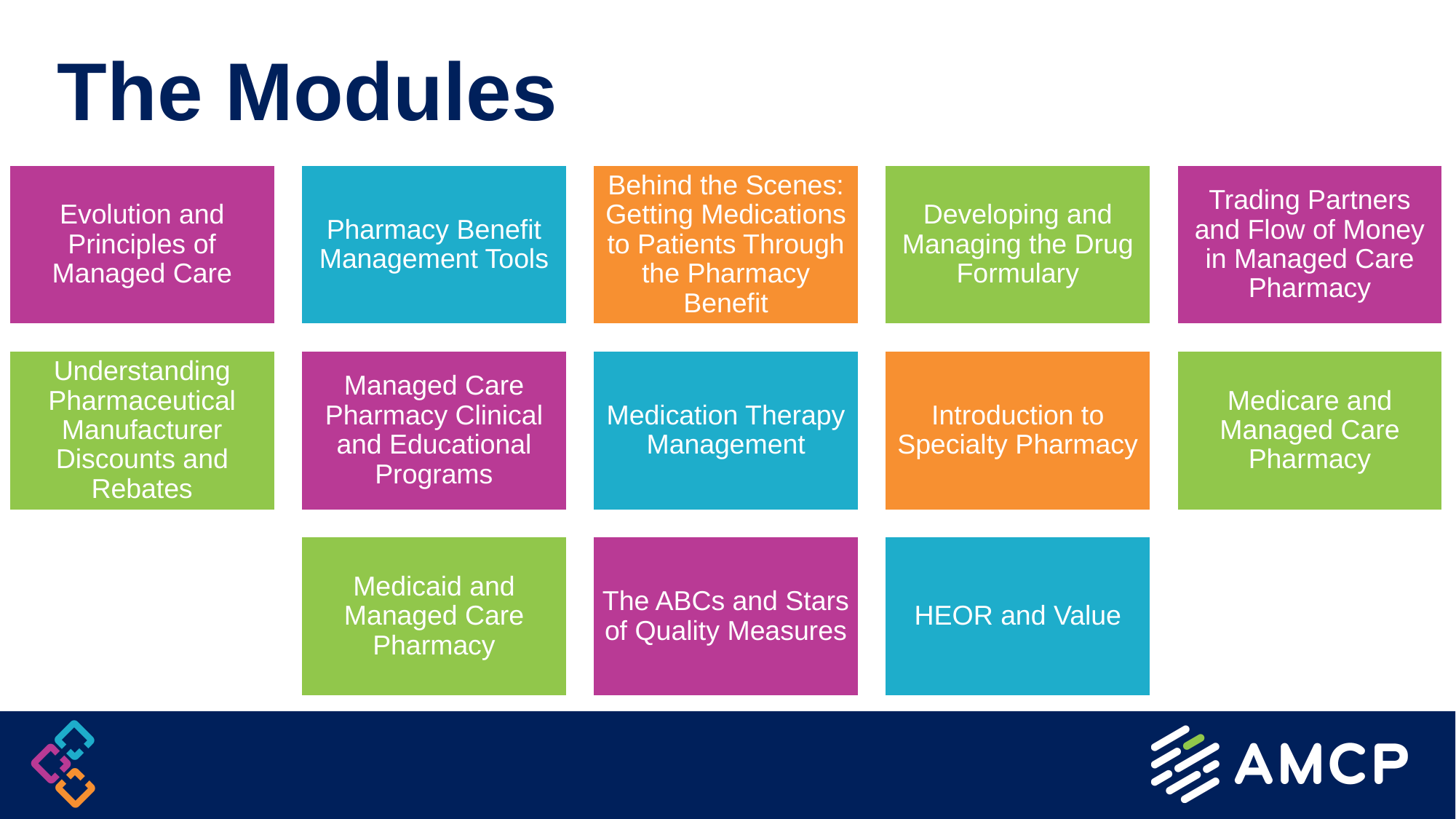

# The Modules
Evolution and Principles of Managed Care
Pharmacy Benefit Management Tools
Behind the Scenes: Getting Medications to Patients Through the Pharmacy Benefit
Developing and Managing the Drug Formulary
Trading Partners and Flow of Money in Managed Care Pharmacy
Understanding Pharmaceutical Manufacturer Discounts and Rebates
Managed Care Pharmacy Clinical and Educational Programs
Medication Therapy Management
Introduction to Specialty Pharmacy
Medicare and Managed Care Pharmacy
Medicaid and Managed Care Pharmacy
The ABCs and Stars of Quality Measures
HEOR and Value